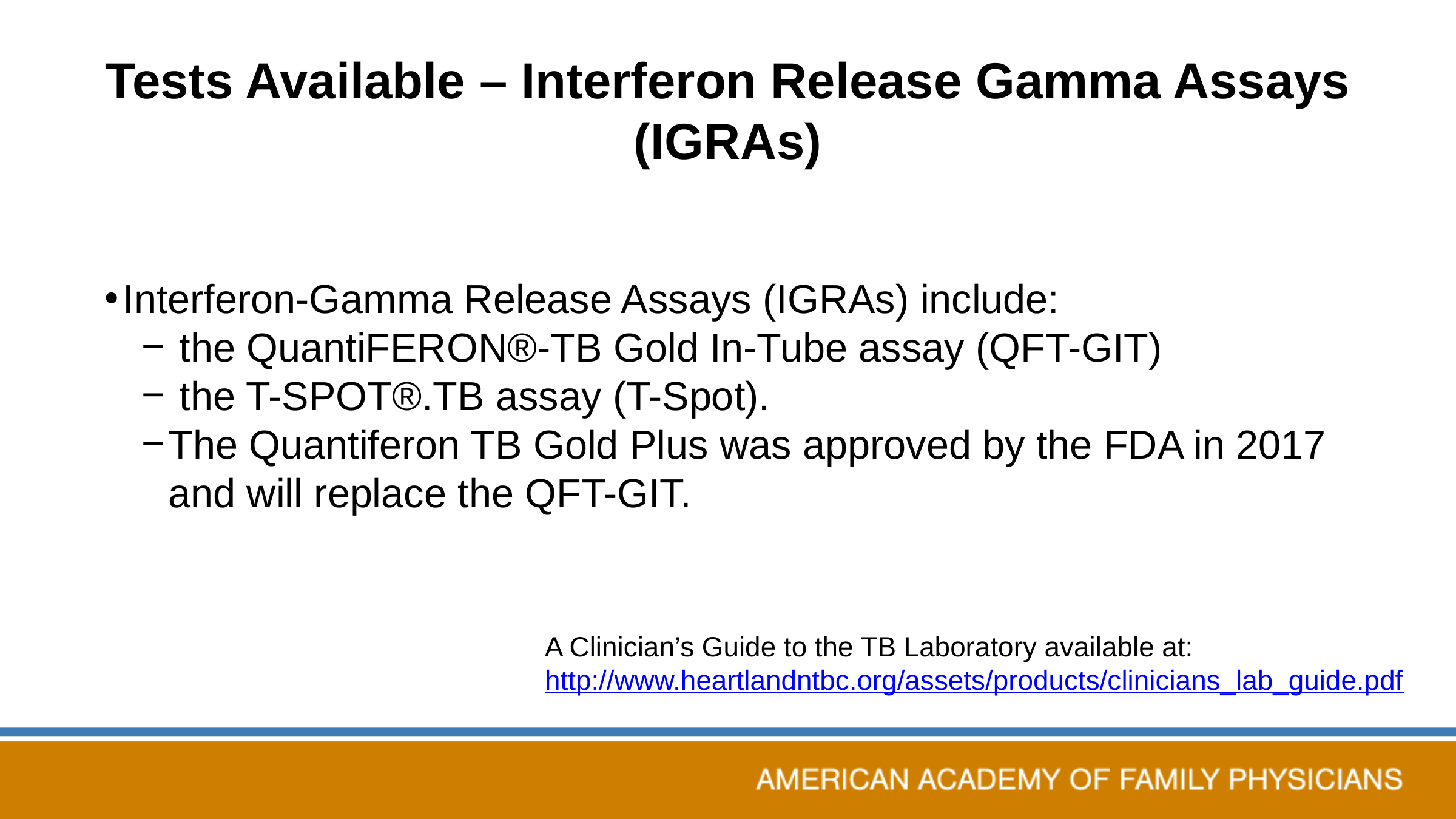

# Tests Available – Interferon Release Gamma Assays (IGRAs)
Interferon-Gamma Release Assays (IGRAs) include:
 the QuantiFERON®-TB Gold In-Tube assay (QFT-GIT)
 the T-SPOT®.TB assay (T-Spot).
The Quantiferon TB Gold Plus was approved by the FDA in 2017 and will replace the QFT-GIT.
A Clinician’s Guide to the TB Laboratory available at: http://www.heartlandntbc.org/assets/products/clinicians_lab_guide.pdf